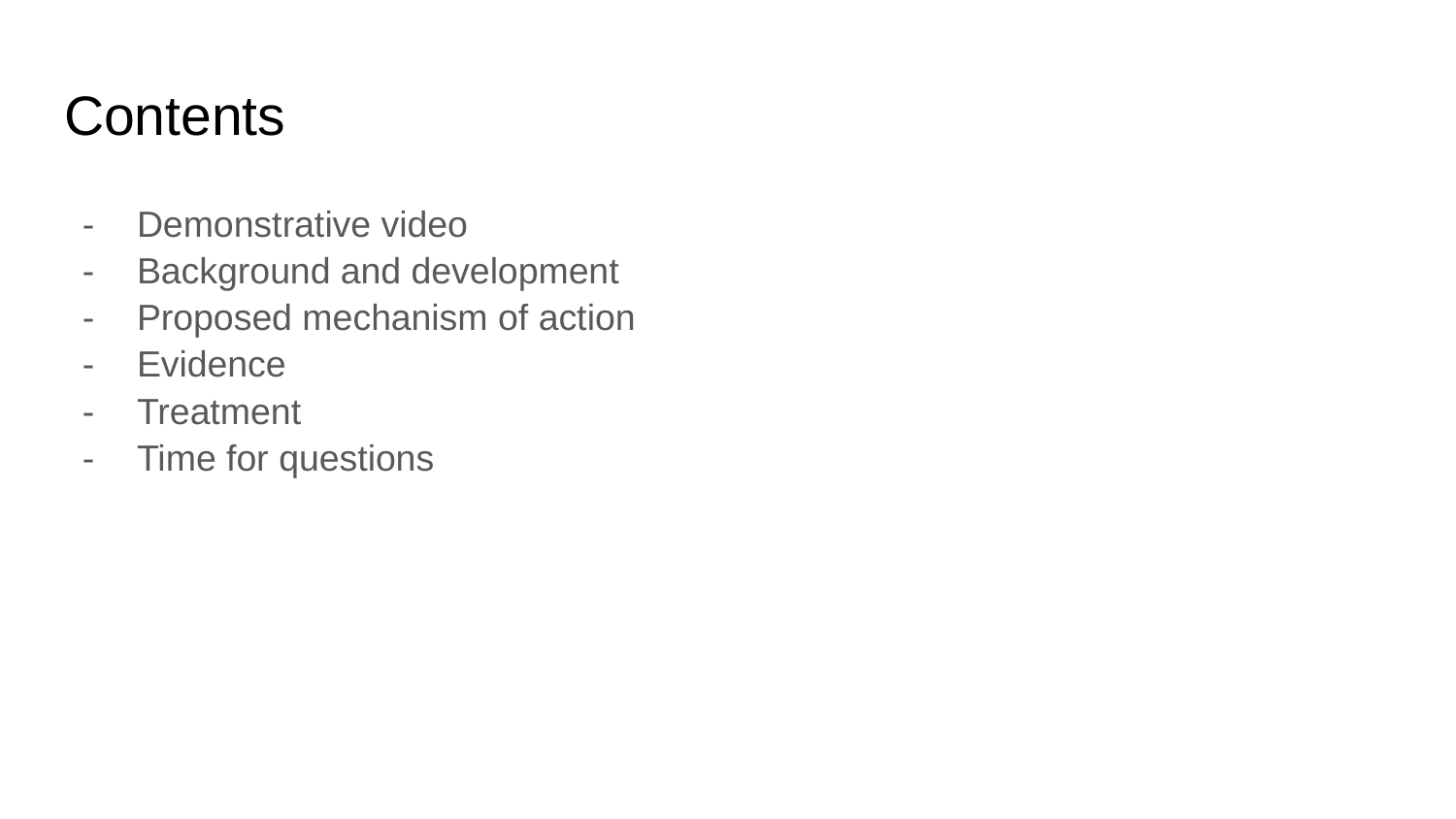

# Contents
Demonstrative video
Background and development
Proposed mechanism of action
Evidence
Treatment
Time for questions